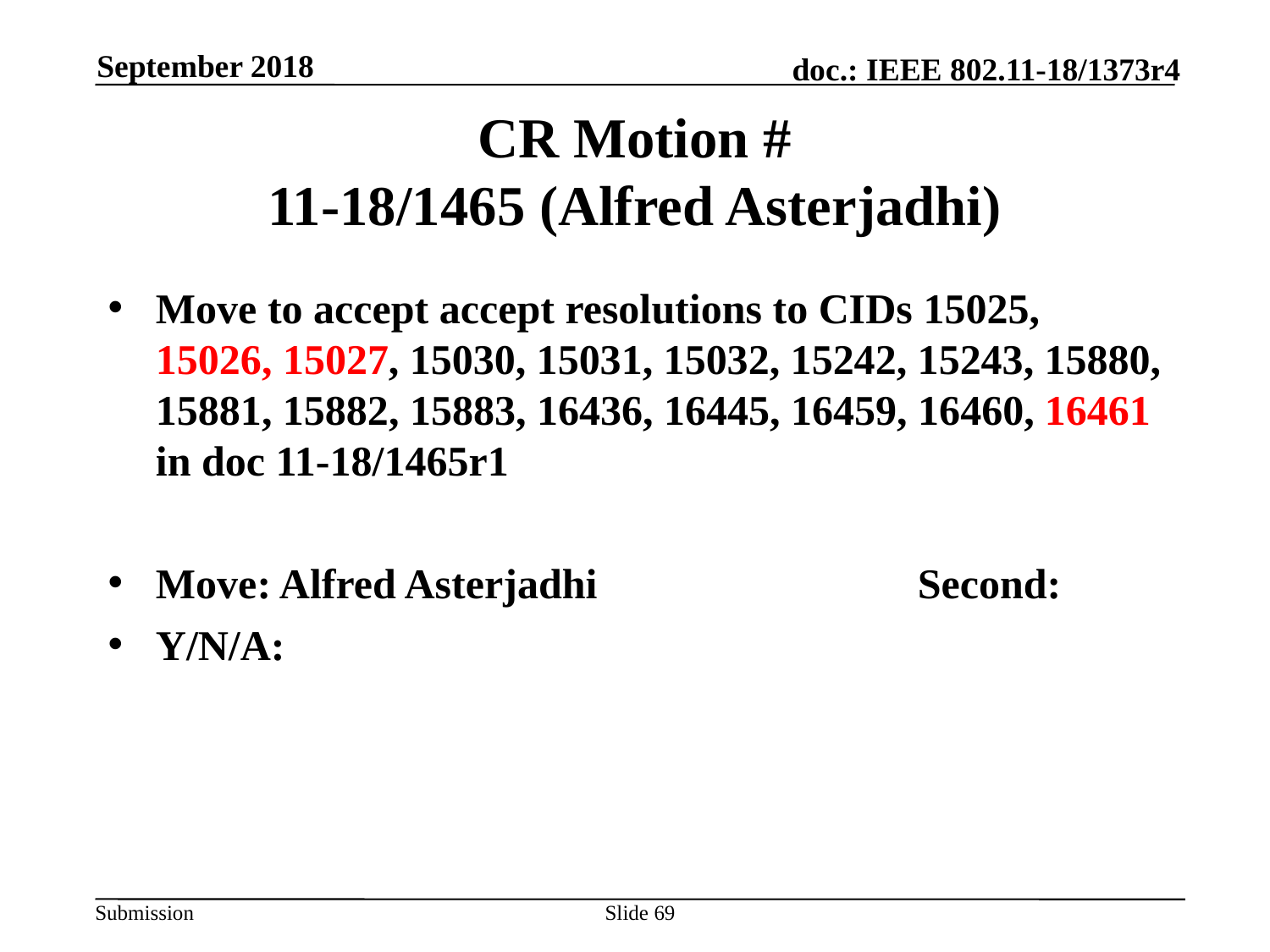

September 2018
# CR Motion # 11-18/1465 (Alfred Asterjadhi)
Move to accept accept resolutions to CIDs 15025, 15026, 15027, 15030, 15031, 15032, 15242, 15243, 15880, 15881, 15882, 15883, 16436, 16445, 16459, 16460, 16461 in doc 11-18/1465r1

Move: Alfred Asterjadhi			Second:
Y/N/A:

Slide 69